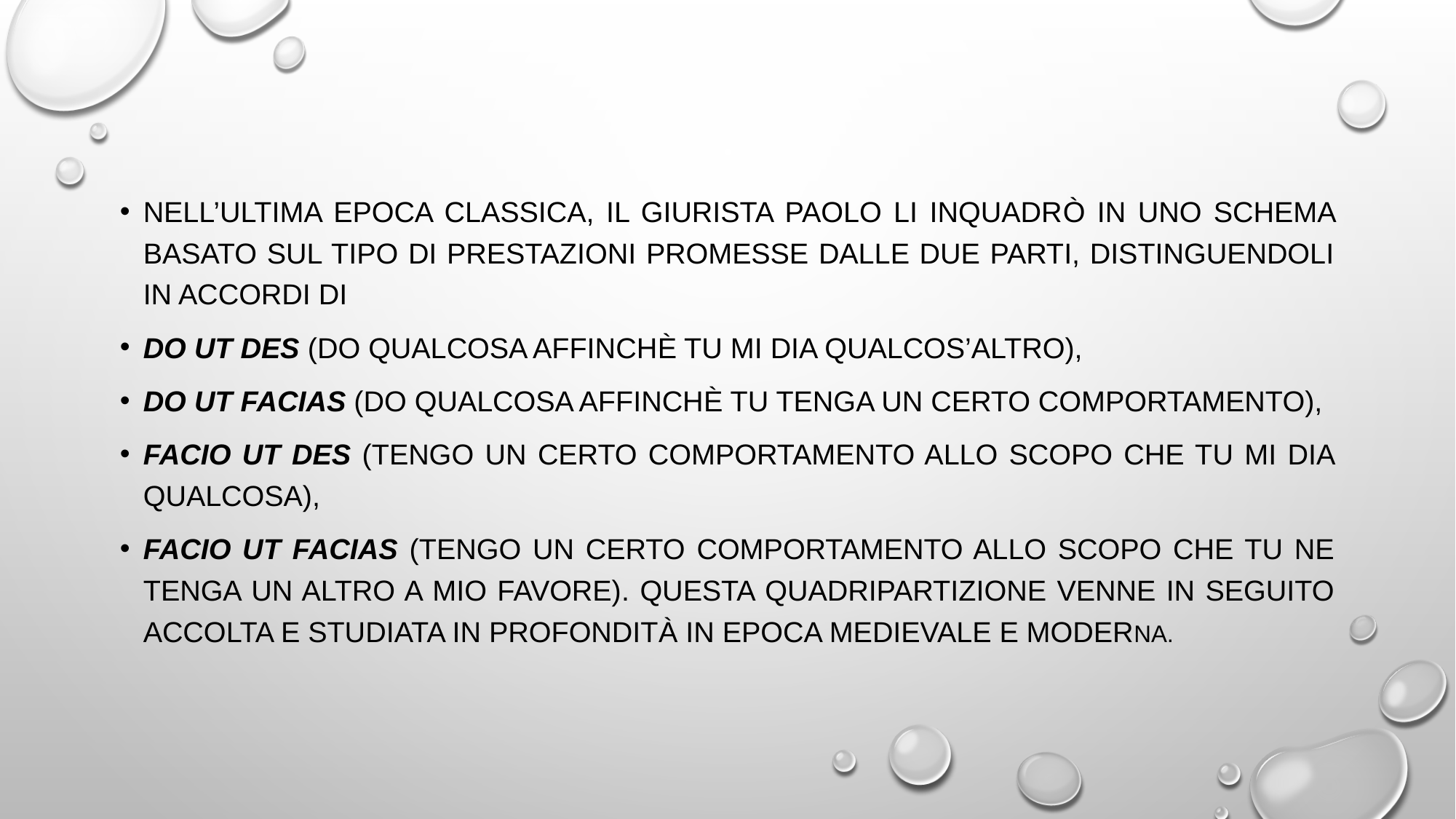

#
Nell’ultima epoca classica, il giurista Paolo li inquadrò in uno schema basato sul tipo di prestazioni promesse dalle due parti, distinguendoli in accordi di
do ut des (do qualcosa affinchè tu mi dia qualcos’altro),
do ut facias (do qualcosa affinchè tu tenga un certo comportamento),
facio ut des (tengo un certo comportamento allo scopo che tu mi dia qualcosa),
facio ut facias (tengo un certo comportamento allo scopo che tu ne tenga un altro a mio favore). Questa quadripartizione venne in seguito accolta e studiata in profondità in epoca medievale e moderna.